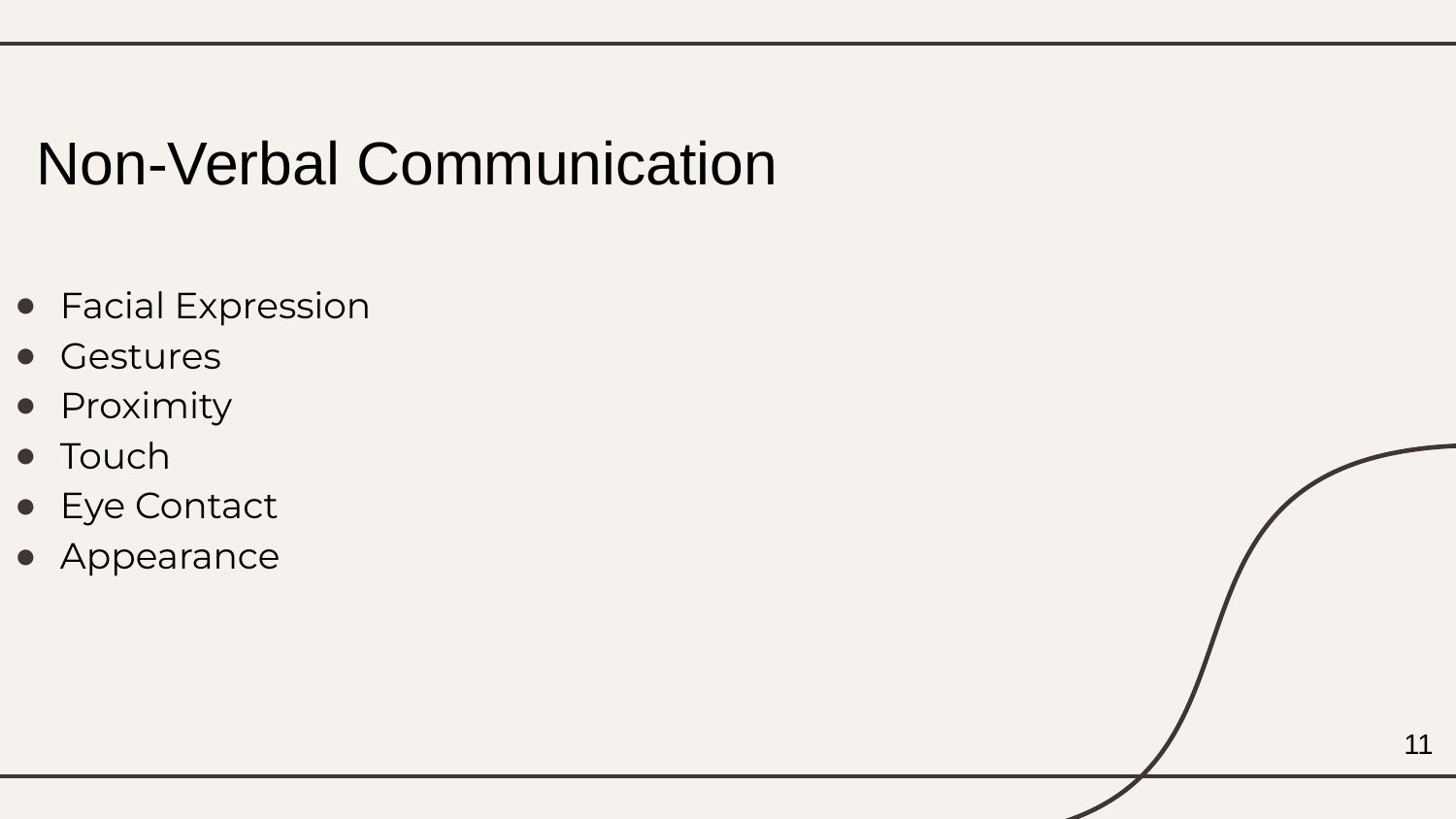

# Non-Verbal Communication
Facial Expression
Gestures
Proximity
Touch
Eye Contact
Appearance
11